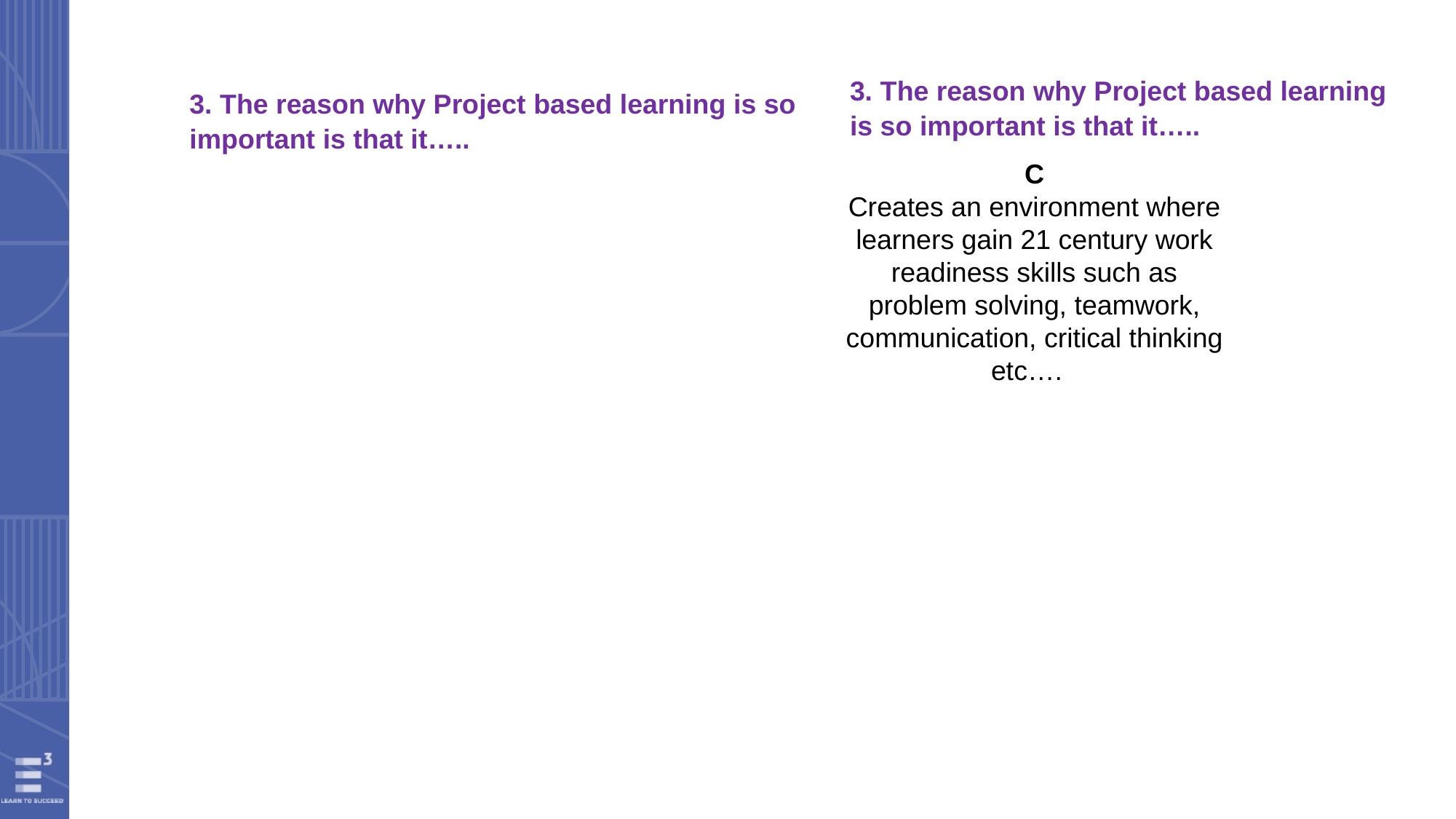

3. The reason why Project based learning is so important is that it…..
3. The reason why Project based learning is so important is that it…..
C
Creates an environment where learners gain 21 century work readiness skills such as problem solving, teamwork, communication, critical thinking etc….

A
Teaches CAPS content

B
It is fun, it teaches learners how to follow orders and become good citizens
C
Creates an environment where learners gain 21 century work readiness skills such as problem solving, teamwork, communication, critical thinking etc….